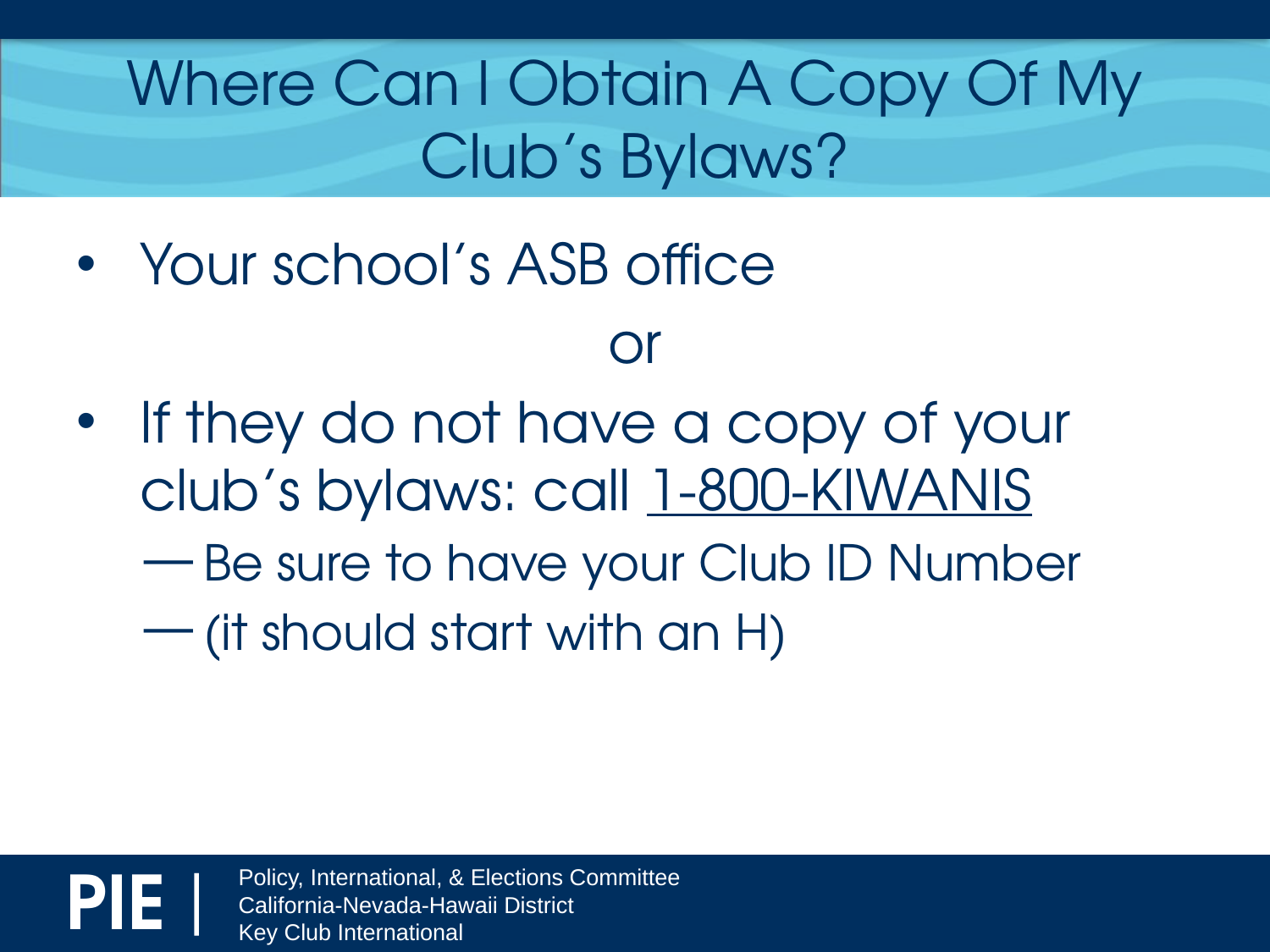

# Where Can I Obtain A Copy Of My Club’s Bylaws?
Your school’s ASB office
or
If they do not have a copy of your club’s bylaws: call 1-800-KIWANIS
Be sure to have your Club ID Number
(it should start with an H)